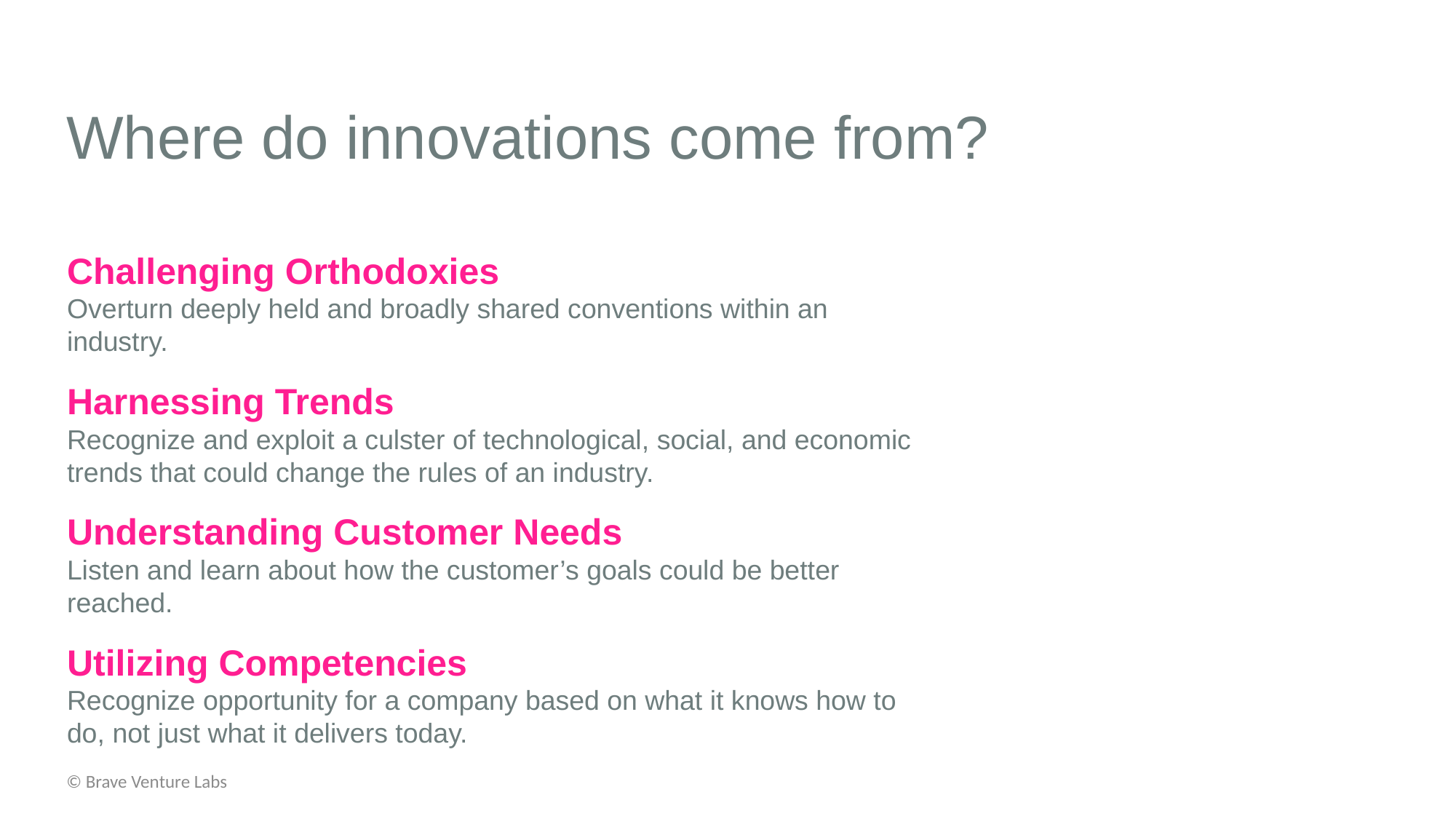

# Where do innovations come from?
Challenging Orthodoxies
Overturn deeply held and broadly shared conventions within an industry.
Harnessing Trends
Recognize and exploit a culster of technological, social, and economic trends that could change the rules of an industry.
Understanding Customer Needs
Listen and learn about how the customer’s goals could be better reached.
Utilizing Competencies
Recognize opportunity for a company based on what it knows how to do, not just what it delivers today.
© Brave Venture Labs